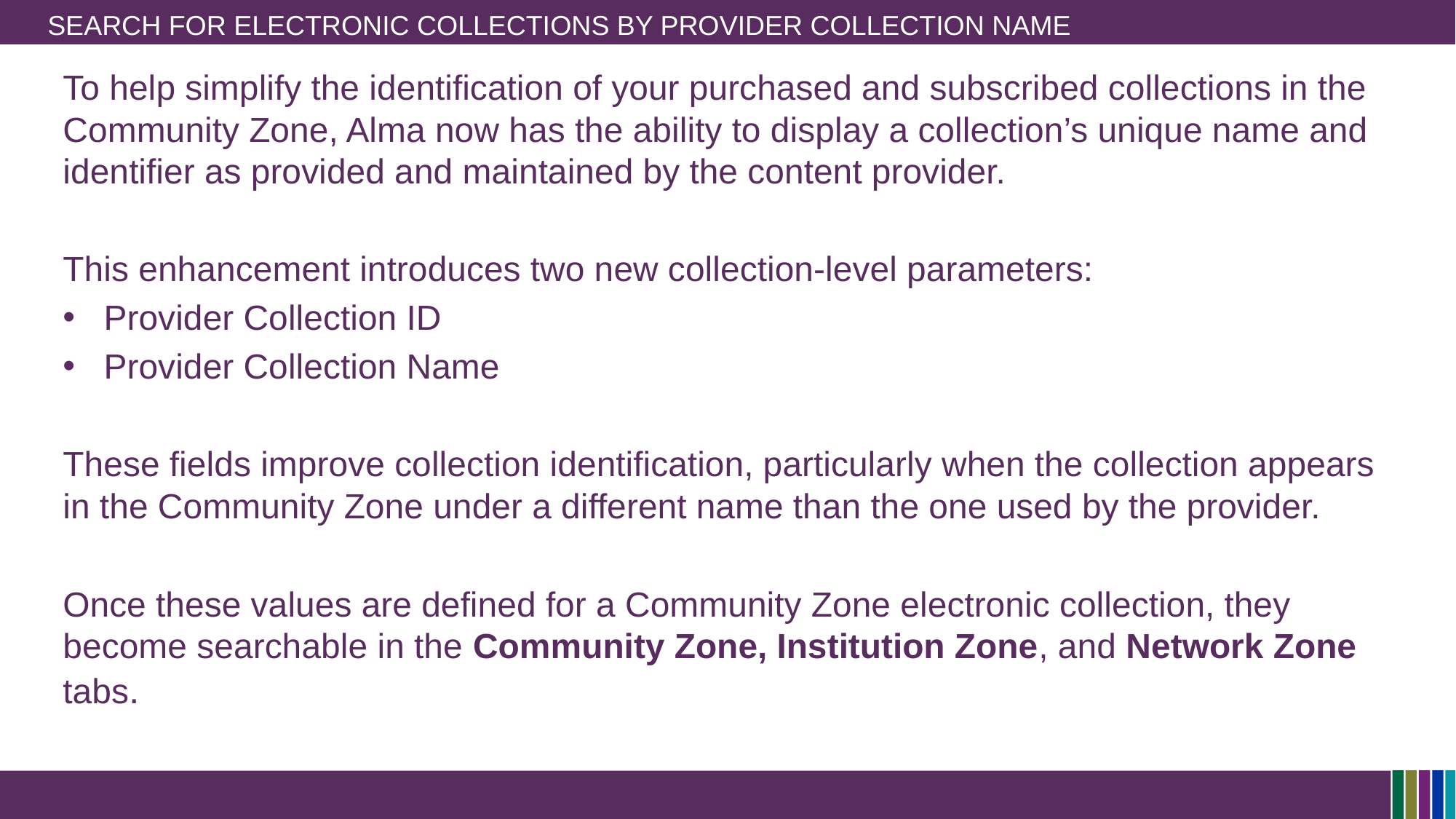

# Search for Electronic Collections by Provider Collection Name
To help simplify the identification of your purchased and subscribed collections in the Community Zone, Alma now has the ability to display a collection’s unique name and identifier as provided and maintained by the content provider.

This enhancement introduces two new collection-level parameters:
Provider Collection ID
Provider Collection Name

These fields improve collection identification, particularly when the collection appears in the Community Zone under a different name than the one used by the provider.

Once these values are defined for a Community Zone electronic collection, they become searchable in the Community Zone, Institution Zone, and Network Zone tabs.